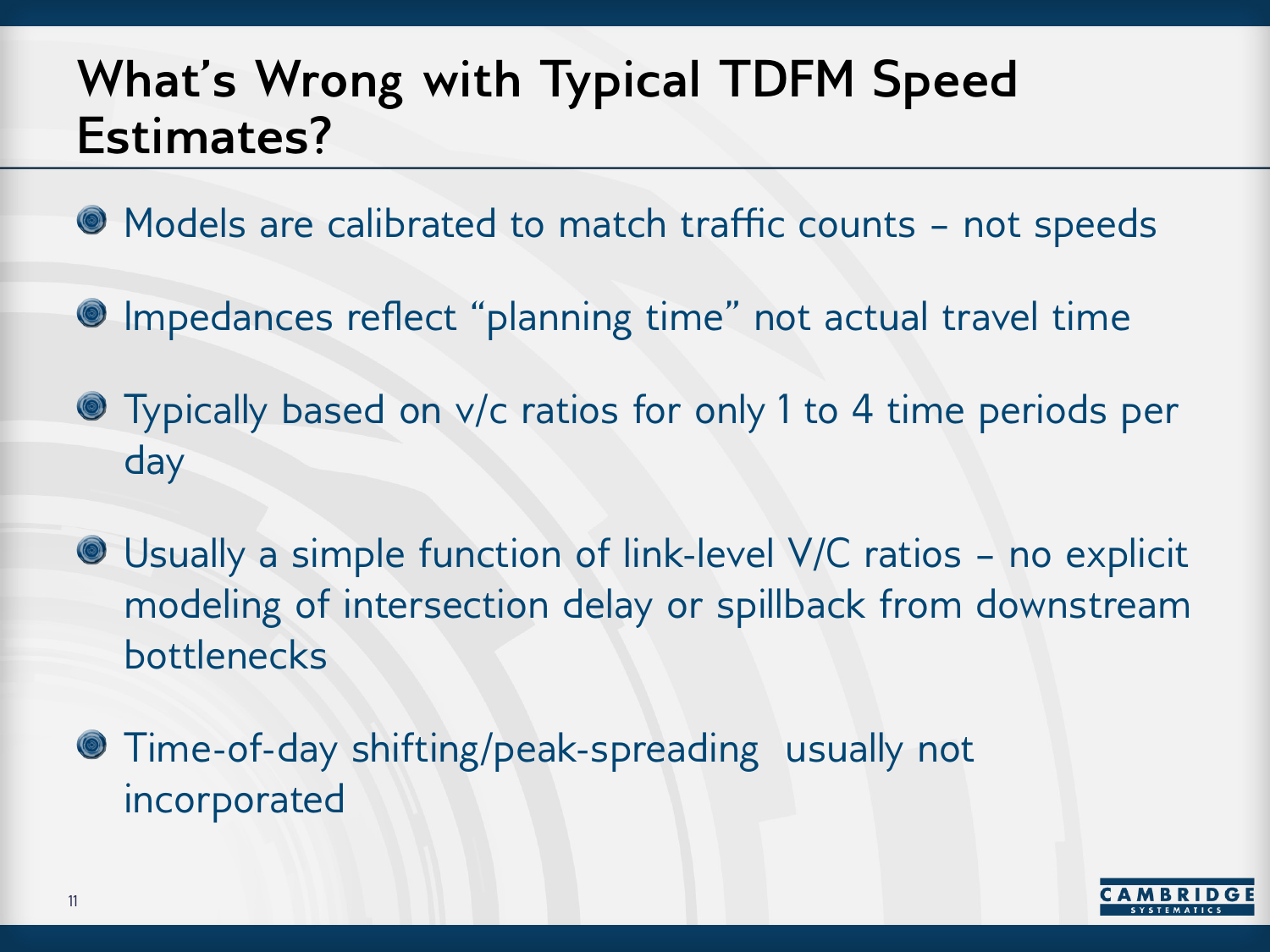

# What’s Wrong with Typical TDFM Speed Estimates?
Models are calibrated to match traffic counts – not speeds
Impedances reflect “planning time” not actual travel time
Typically based on v/c ratios for only 1 to 4 time periods per day
Usually a simple function of link-level V/C ratios – no explicit modeling of intersection delay or spillback from downstream bottlenecks
Time-of-day shifting/peak-spreading  usually not incorporated

11